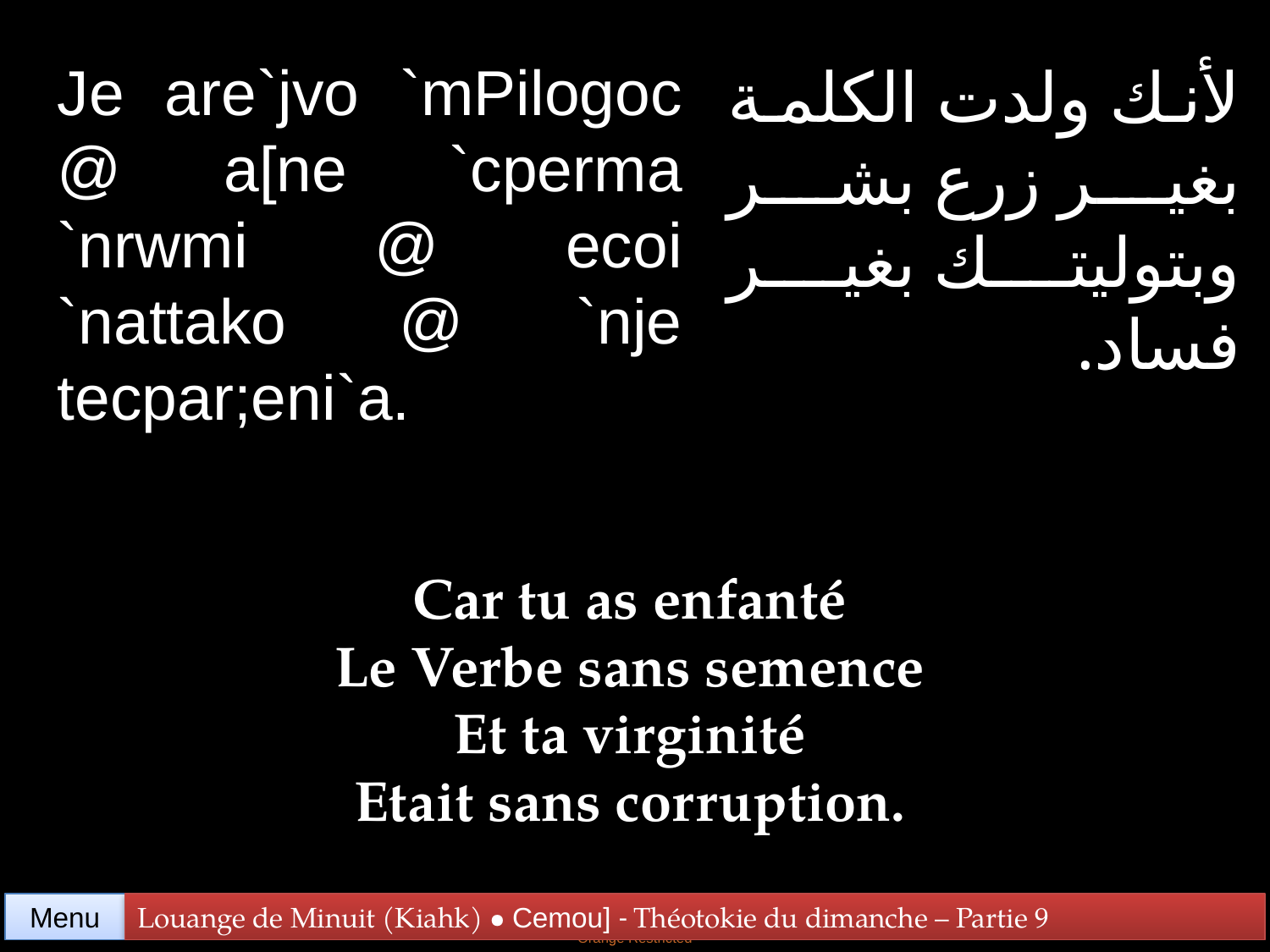

Je are`jvo `mPilogoc @ a[ne `cperma `nrwmi @ ecoi `nattako @ `nje tecpar;eni`a.
لأنك ولدت الكلمة بغير زرع بشر وبتوليتك بغير فساد.
Car tu as enfanté
Le Verbe sans semence
Et ta virginité
Etait sans corruption.
Menu
Louange de Minuit (Kiahk) • Cemou] - Théotokie du dimanche – Partie 9